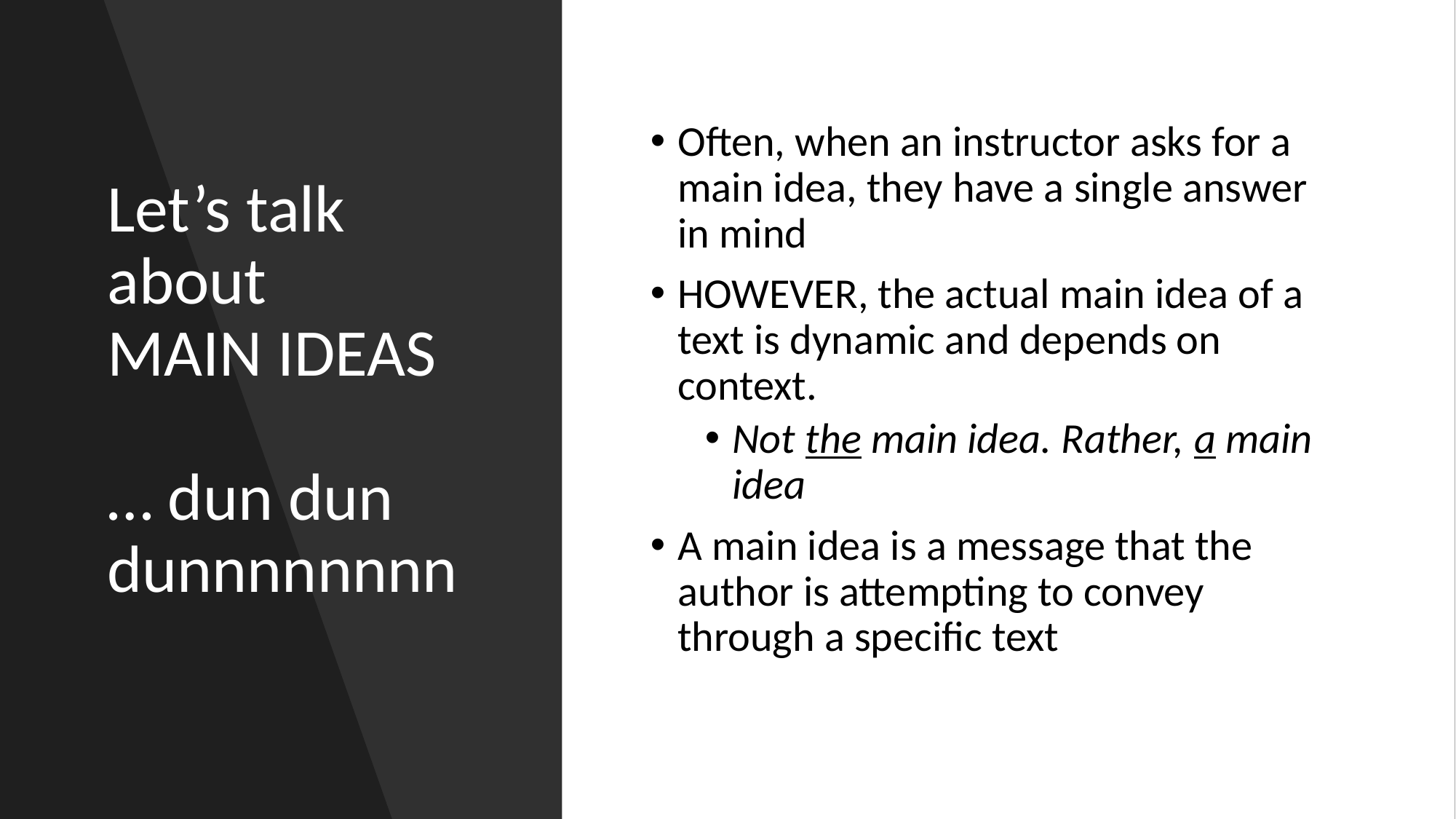

# Let’s talk about MAIN IDEAS … dun dun dunnnnnnnn
Often, when an instructor asks for a main idea, they have a single answer in mind
HOWEVER, the actual main idea of a text is dynamic and depends on context.
Not the main idea. Rather, a main idea
A main idea is a message that the author is attempting to convey through a specific text